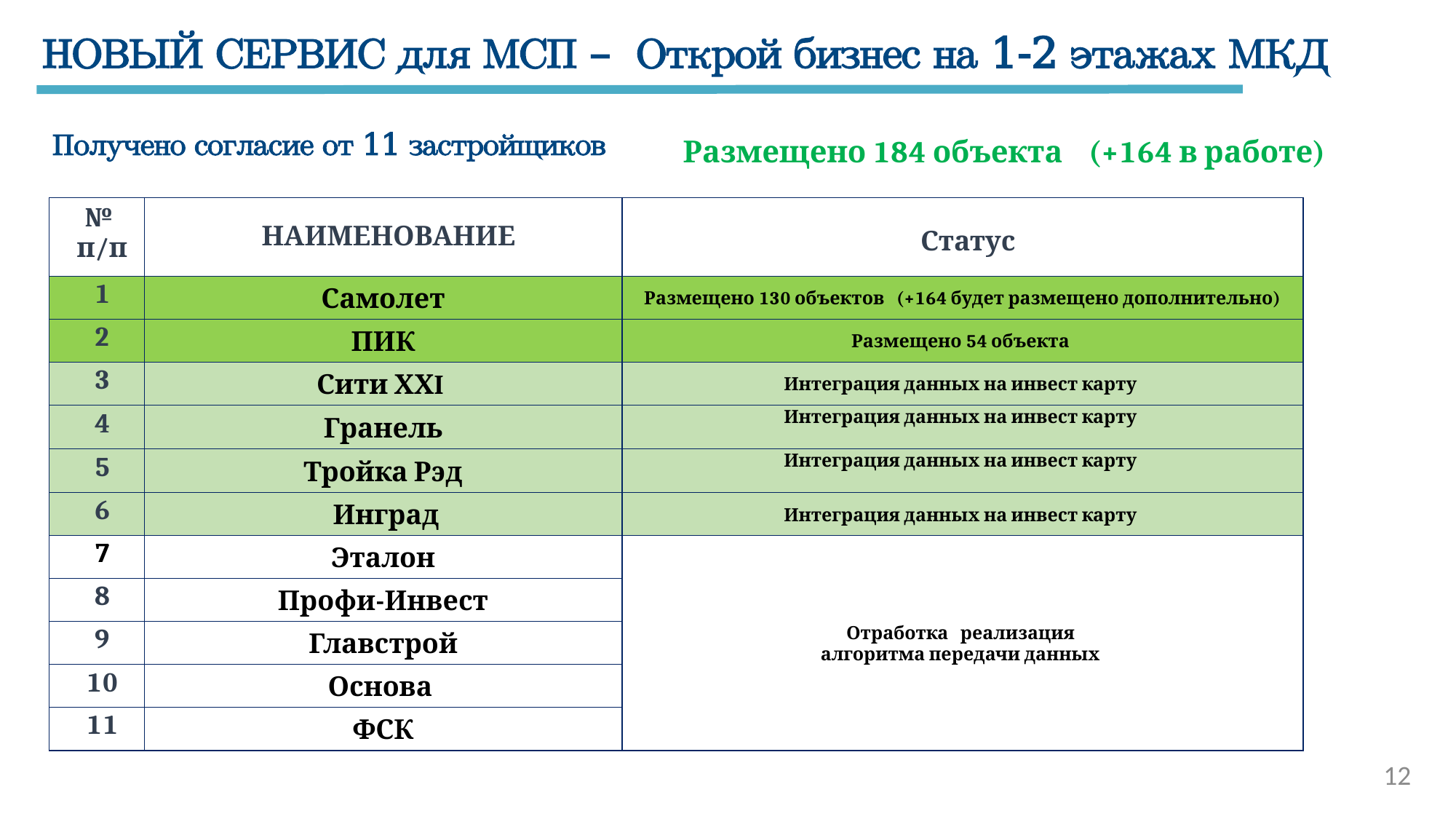

НОВЫЙ СЕРВИС для МСП –  Открой бизнес на 1-2 этажах МКД
Размещено 184 объекта    (+164 в работе)
| Получено согласие от 11 застройщиков |
| --- |
| № п/п | НАИМЕНОВАНИЕ | Статус |
| --- | --- | --- |
| 1 | Самолет | Размещено 130 объектов (+164 будет размещено дополнительно) |
| 2 | ПИК | Размещено 54 объекта |
| 3 | Сити ХХI | Интеграция данных на инвест карту |
| 4 | Гранель | Интеграция данных на инвест карту |
| 5 | Тройка Рэд | Интеграция данных на инвест карту |
| 6 | Инград | Интеграция данных на инвест карту |
| 7 | Эталон | Отработка реализация алгоритма передачи данных |
| 8 | Профи-Инвест |  |
| 9 | Главстрой |  |
| 10 | Основа |  |
| 11 | ФСК |  |
12